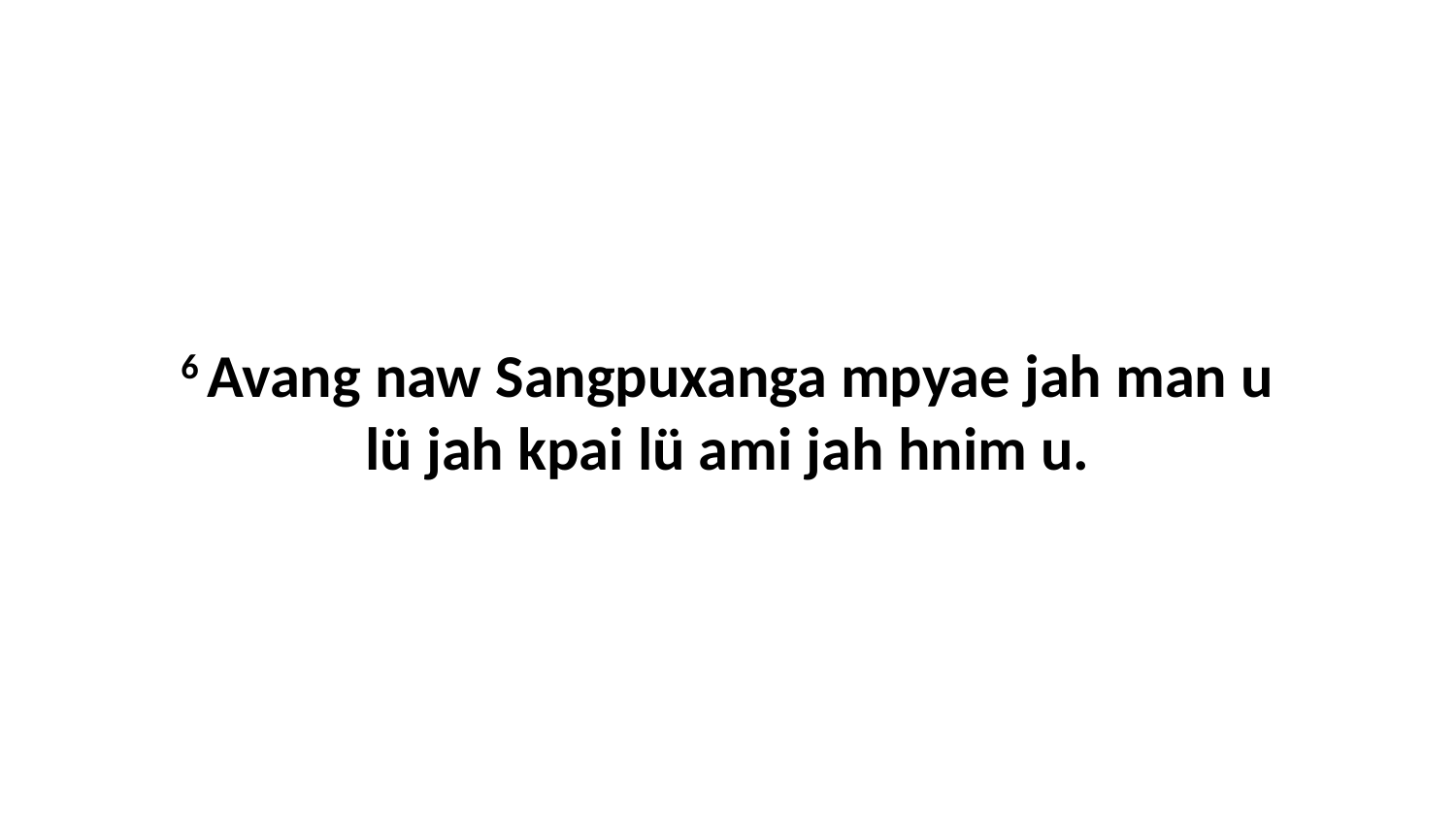

6 Avang naw Sangpuxanga mpyae jah man u lü jah kpai lü ami jah hnim u.